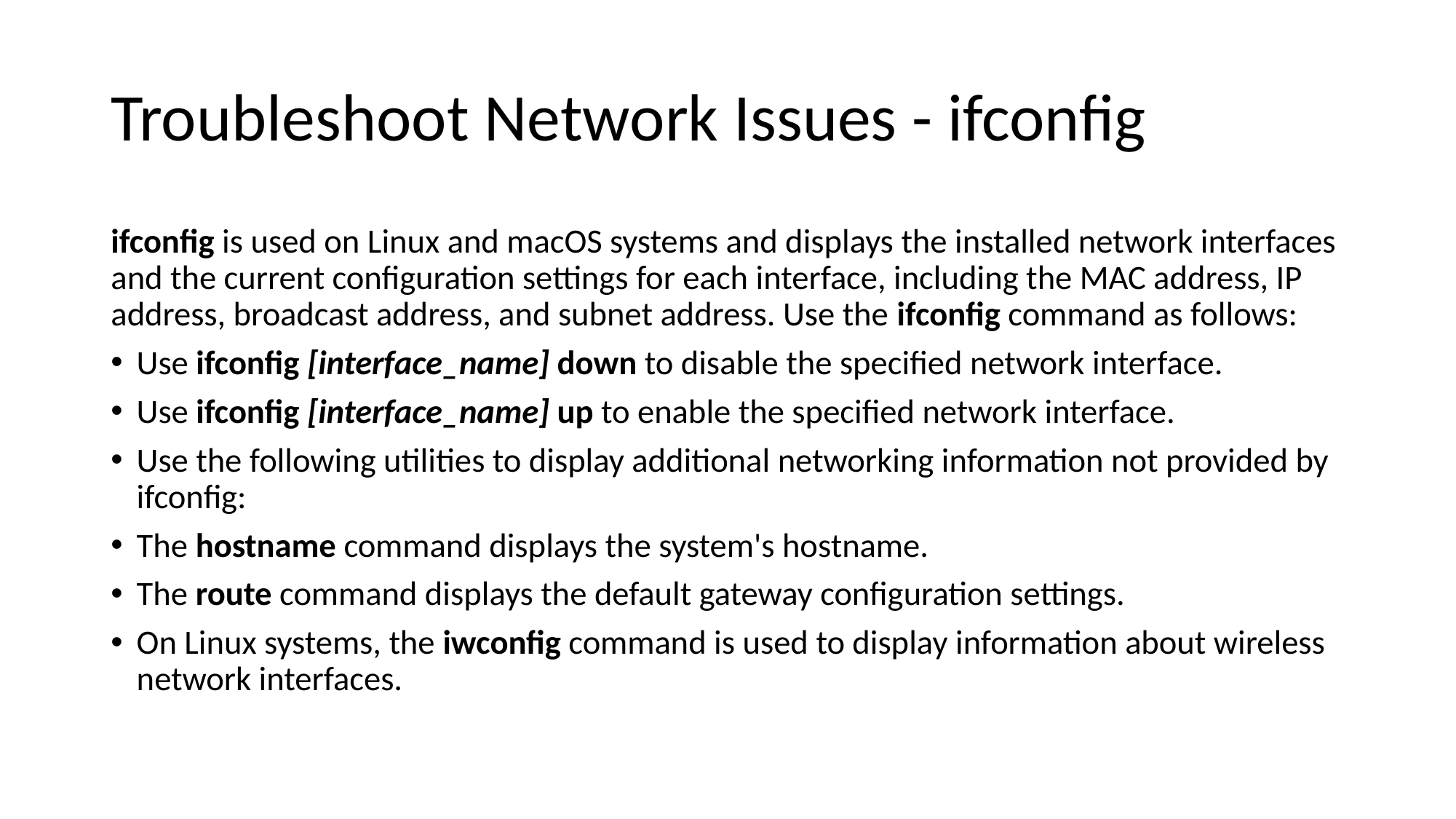

# Troubleshoot Network Issues - ifconfig
ifconfig is used on Linux and macOS systems and displays the installed network interfaces and the current configuration settings for each interface, including the MAC address, IP address, broadcast address, and subnet address. Use the ifconfig command as follows:
Use ifconfig [interface_name] down to disable the specified network interface.
Use ifconfig [interface_name] up to enable the specified network interface.
Use the following utilities to display additional networking information not provided by ifconfig:
The hostname command displays the system's hostname.
The route command displays the default gateway configuration settings.
On Linux systems, the iwconfig command is used to display information about wireless network interfaces.